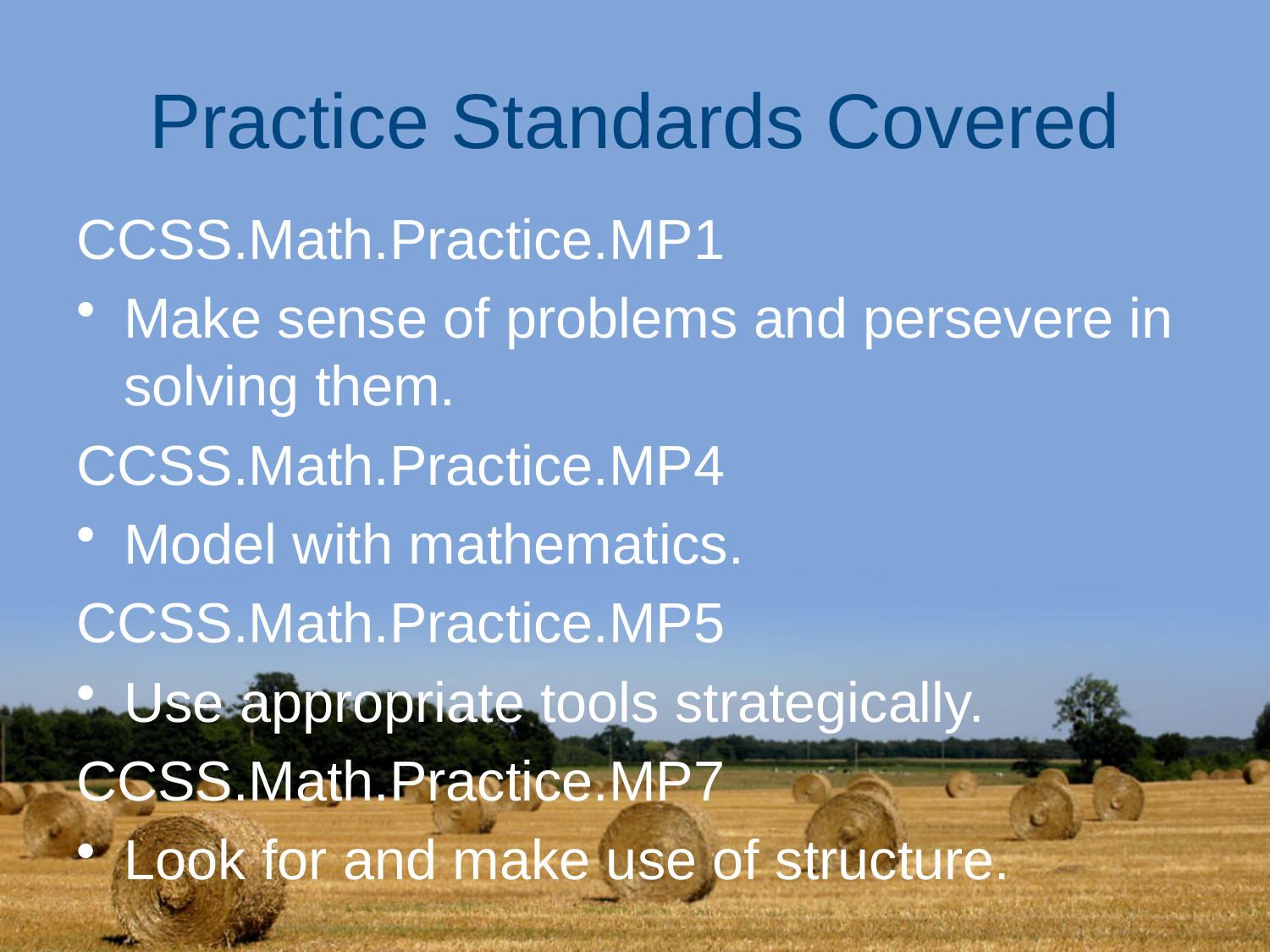

# Practice Standards Covered
CCSS.Math.Practice.MP1
Make sense of problems and persevere in solving them.
CCSS.Math.Practice.MP4
Model with mathematics.
CCSS.Math.Practice.MP5
Use appropriate tools strategically.
CCSS.Math.Practice.MP7
Look for and make use of structure.